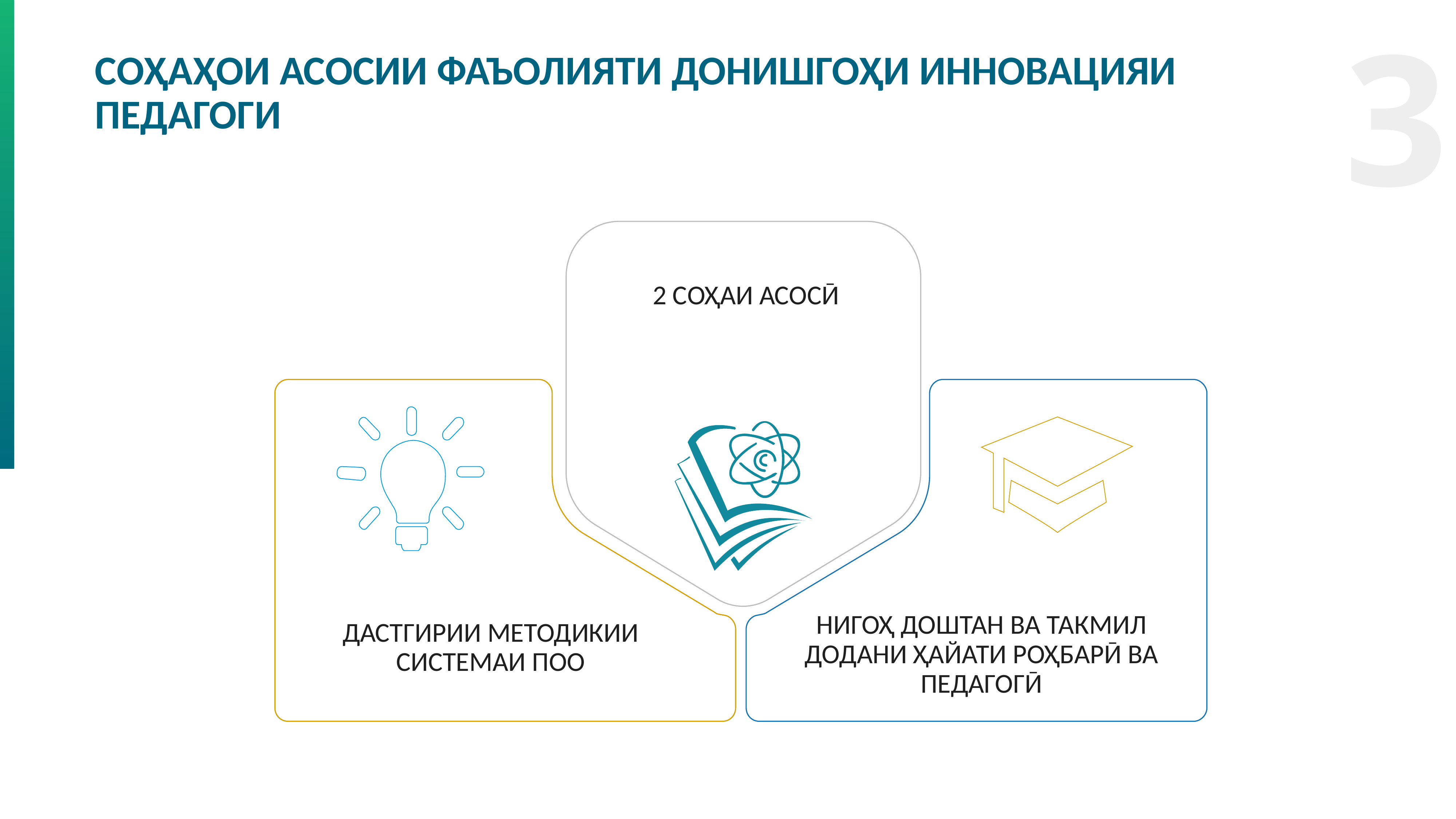

3

# СОҲАҲОИ АСОСИИ ФАЪОЛИЯТИ ДОНИШГОҲИ ИННОВАЦИЯИ ПЕДАГОГИ

2 СОҲАИ АСОСӢ
ДАСТГИРИИ МЕТОДИКИИ СИСТЕМАИ ПОО
НИГОҲ ДОШТАН ВА ТАКМИЛ ДОДАНИ ҲАЙАТИ РОҲБАРӢ ВА ПЕДАГОГӢ